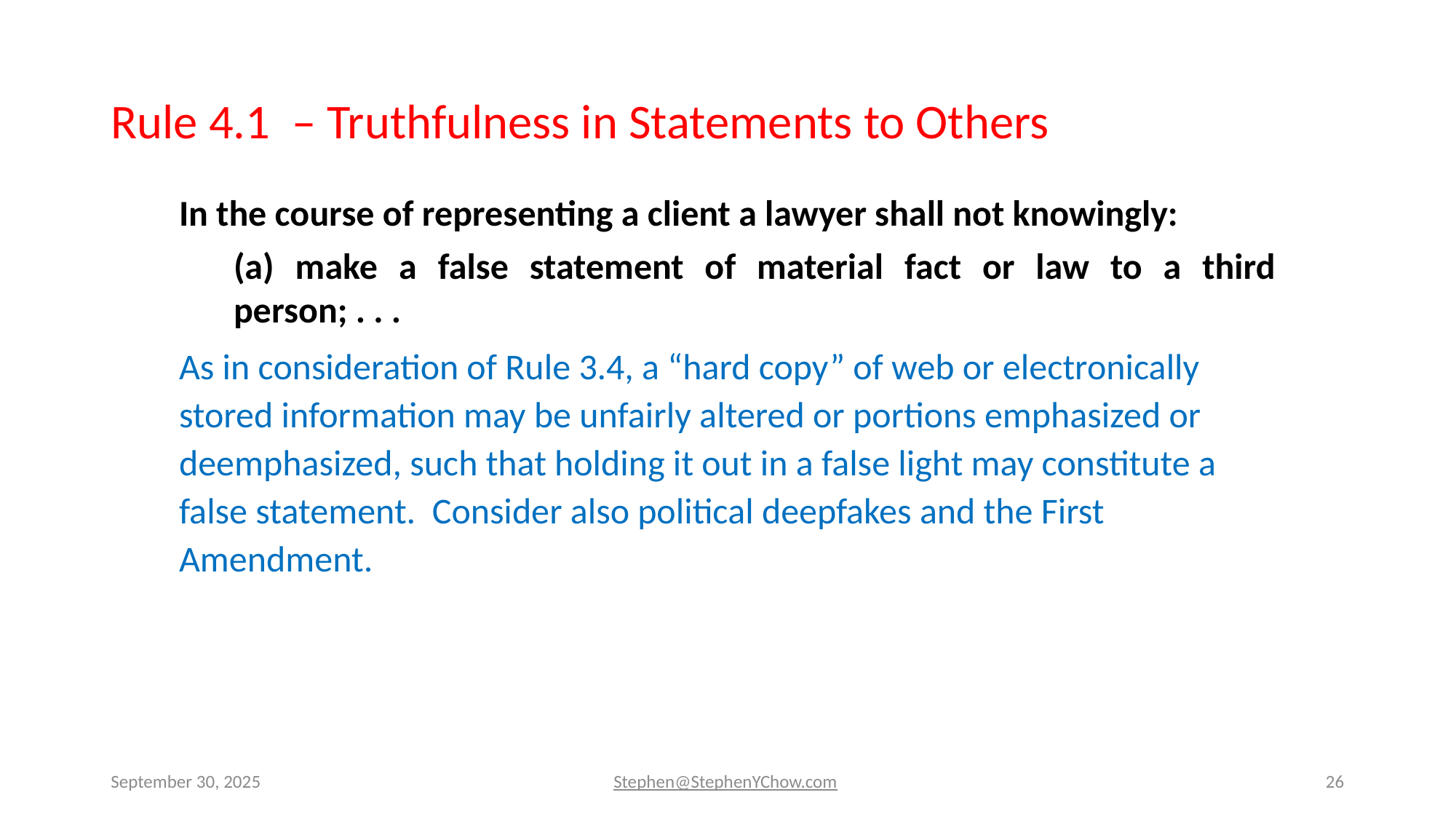

# Rule 4.1  – Truthfulness in Statements to Others
In the course of representing a client a lawyer shall not knowingly:
(a) make a false statement of material fact or law to a third person; . . .
As in consideration of Rule 3.4, a “hard copy” of web or electronically stored information may be unfairly altered or portions emphasized or deemphasized, such that holding it out in a false light may constitute a false statement.  Consider also political deepfakes and the First Amendment.
September 30, 2025
Stephen@StephenYChow.com
26